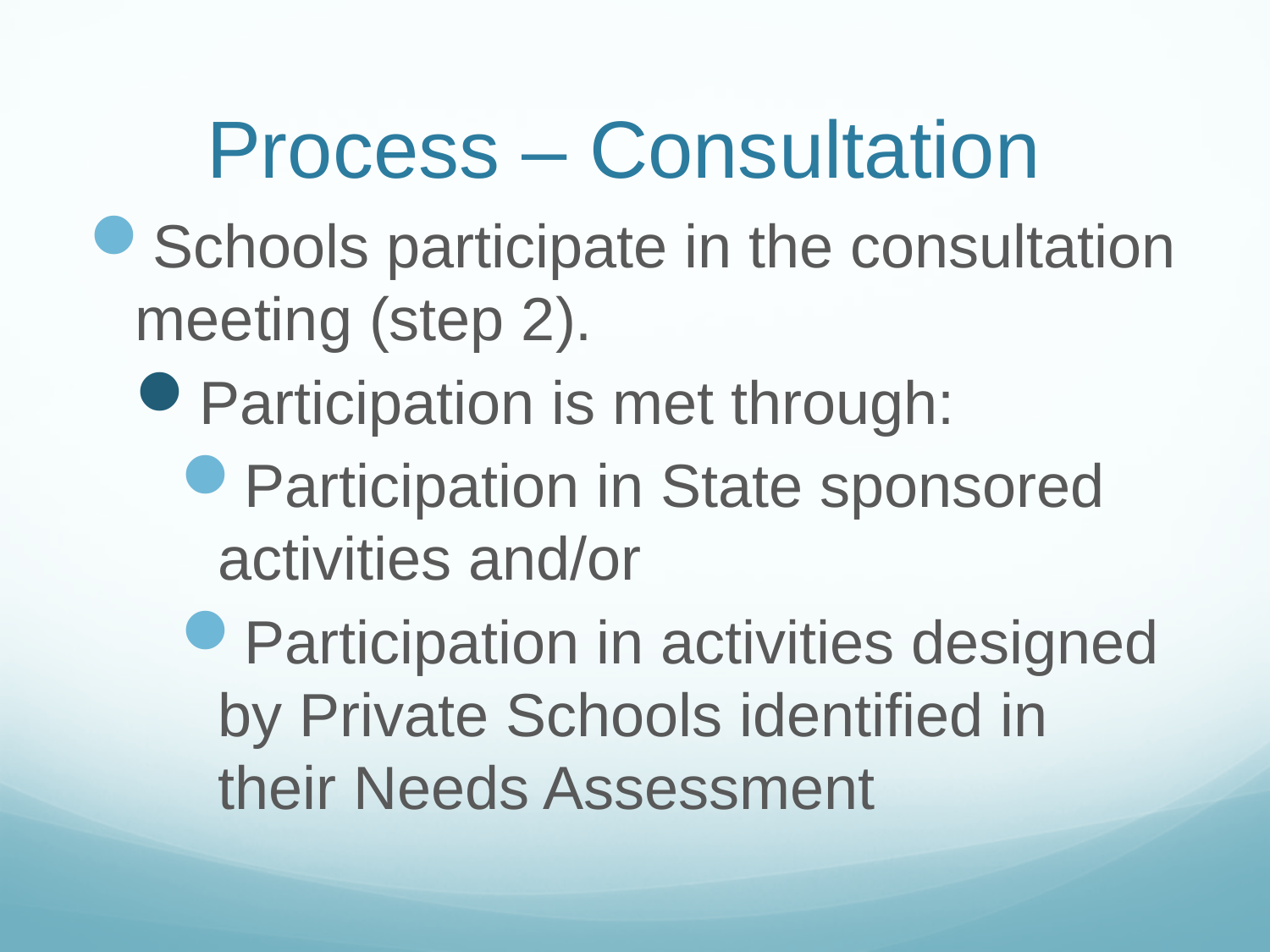

# Process – Consultation
Schools participate in the consultation meeting (step 2).
Participation is met through:
Participation in State sponsored activities and/or
Participation in activities designed by Private Schools identified in their Needs Assessment